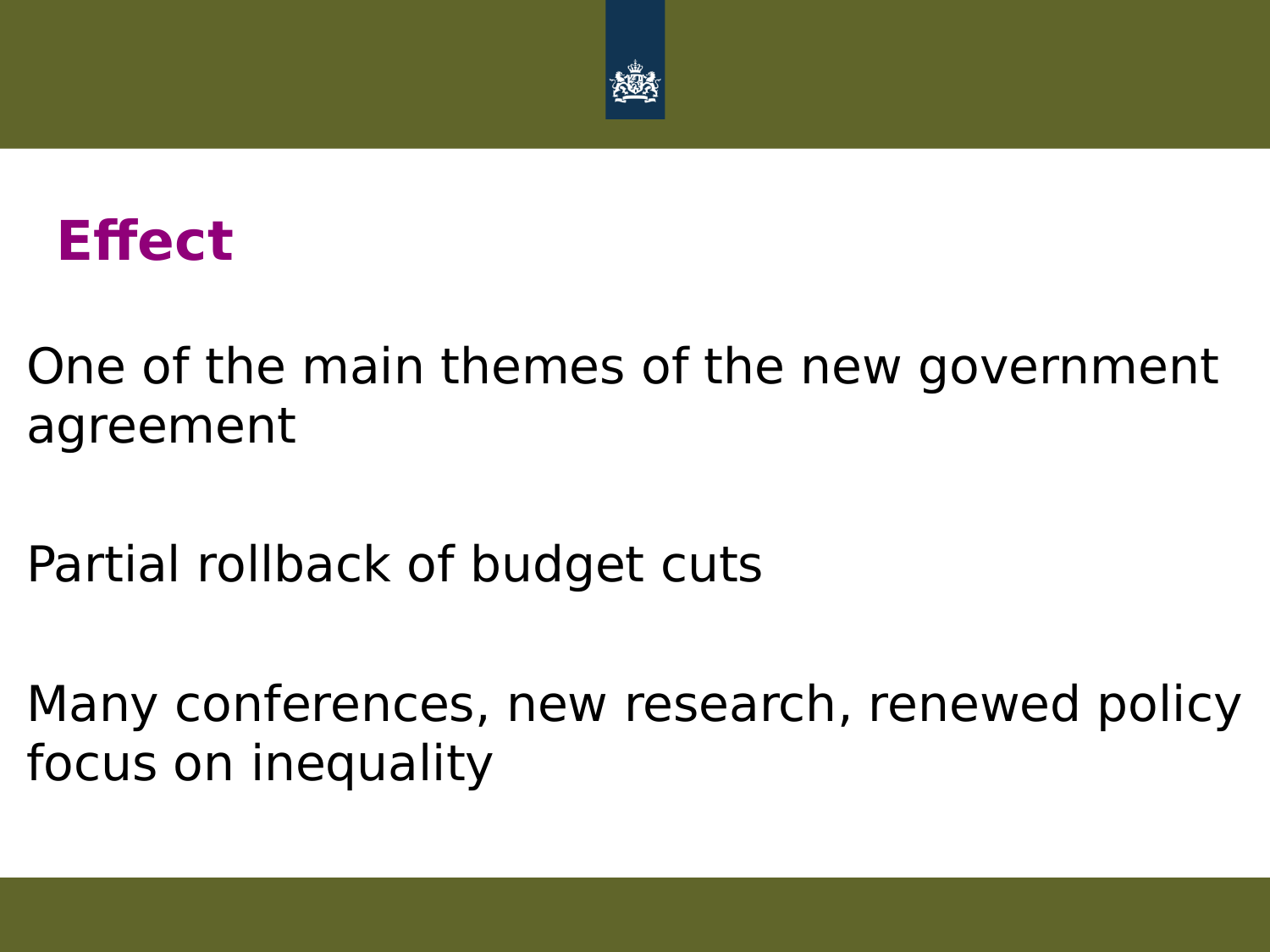

Effect

One of the main themes of the new government agreement

Partial rollback of budget cuts

Many conferences, new research, renewed policy focus on inequality